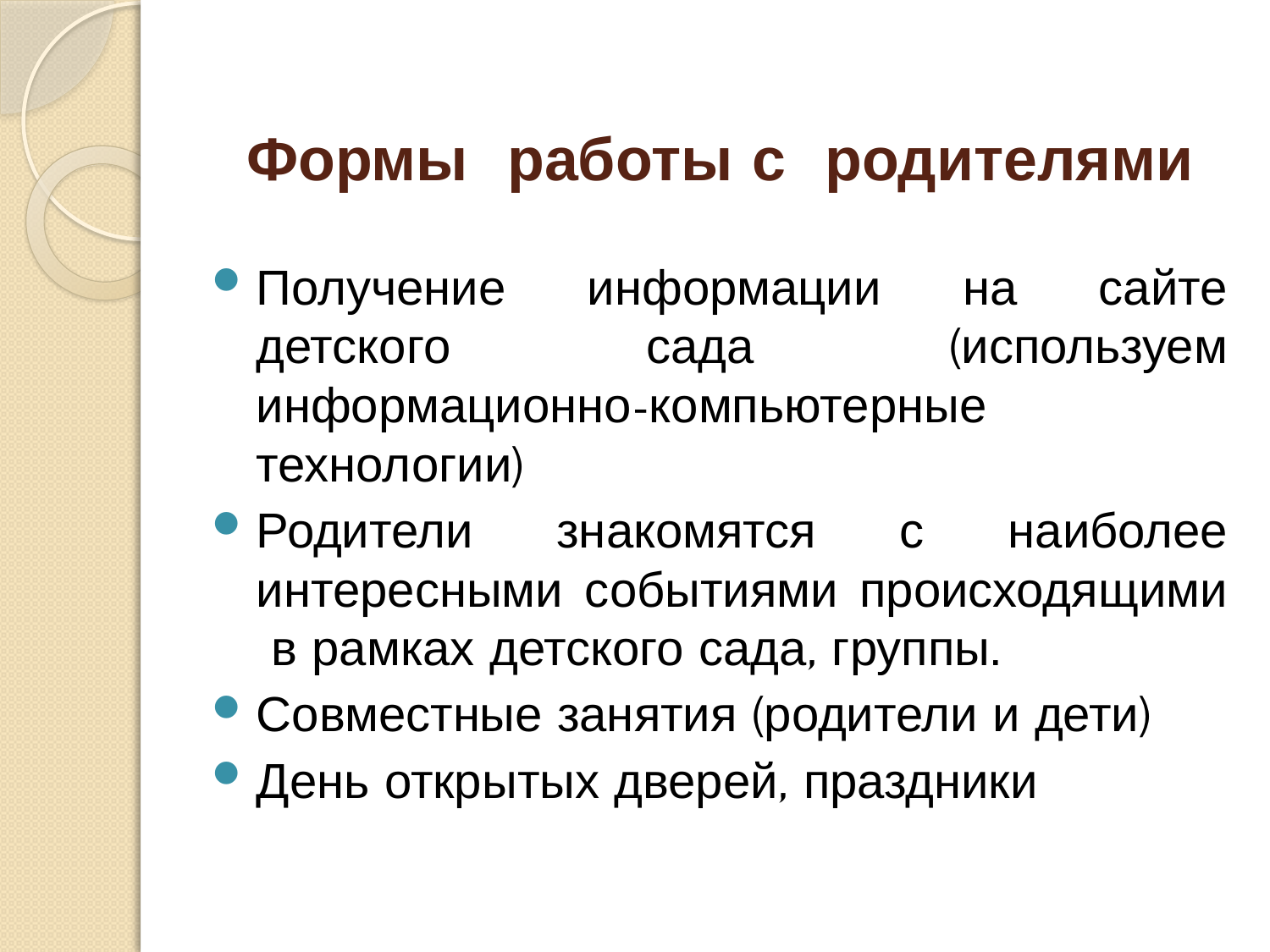

# Формы  работы с  родителями

Получение информации на сайте детского сада (используем информационно-компьютерные технологии)
Родители знакомятся с наиболее интересными событиями происходящими  в рамках детского сада, группы.
Совместные занятия (родители и дети)
День открытых дверей, праздники